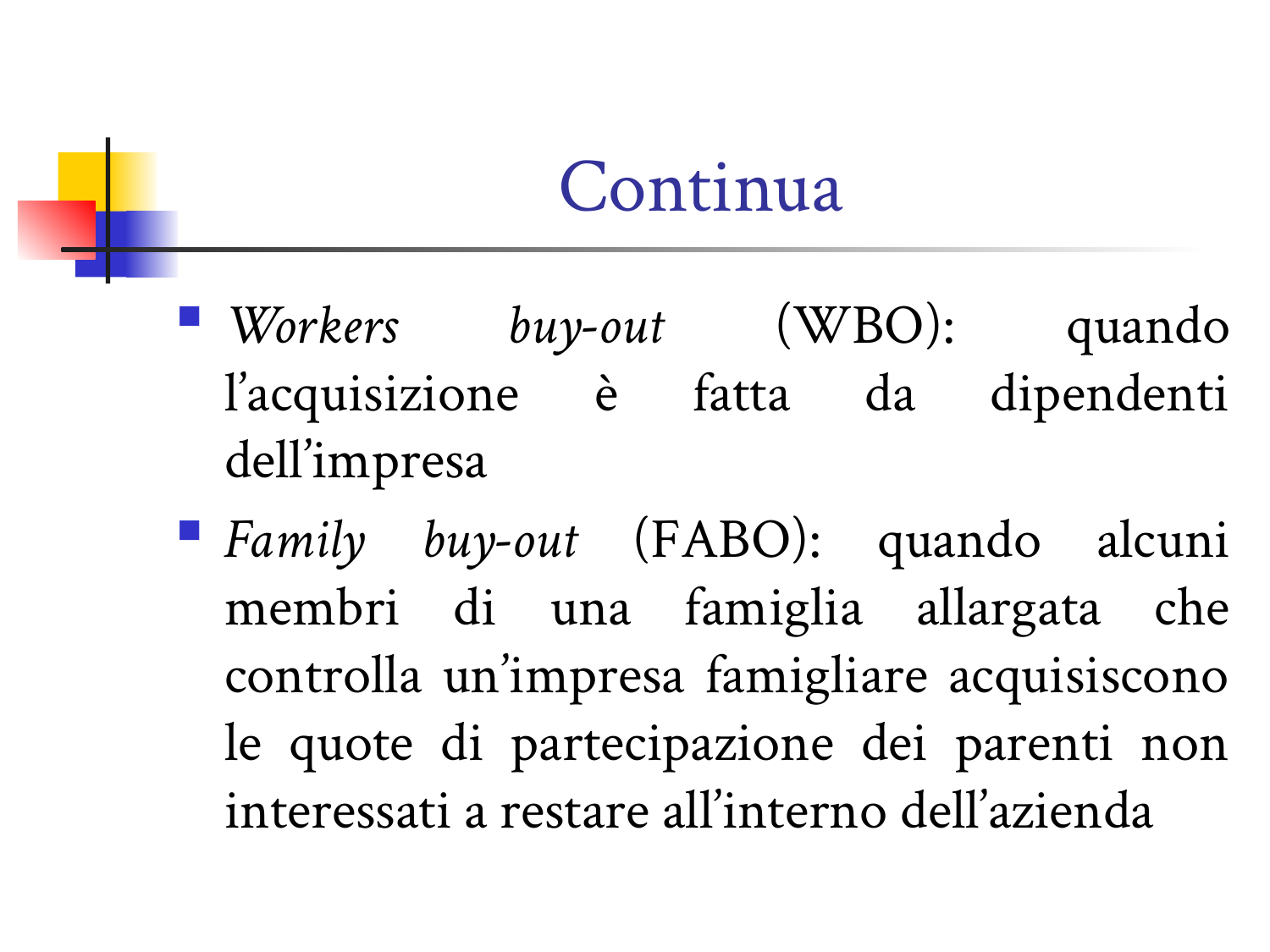

# Continua
Workers buy-out (WBO): quando l’acquisizione è fatta da dipendenti dell’impresa
Family buy-out (FABO): quando alcuni membri di una famiglia allargata che controlla un’impresa famigliare acquisiscono le quote di partecipazione dei parenti non interessati a restare all’interno dell’azienda